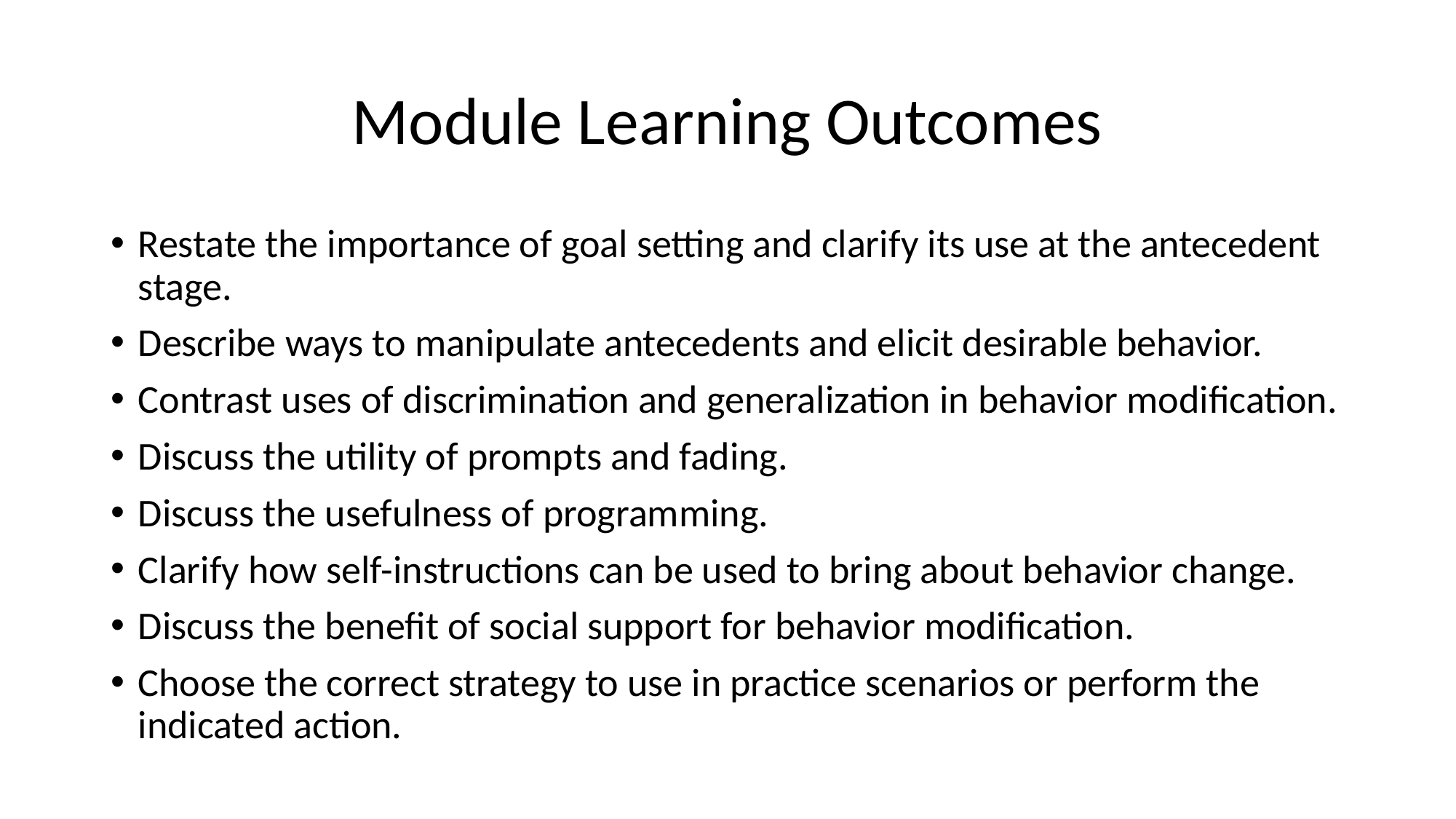

# Module Learning Outcomes
Restate the importance of goal setting and clarify its use at the antecedent stage.
Describe ways to manipulate antecedents and elicit desirable behavior.
Contrast uses of discrimination and generalization in behavior modification.
Discuss the utility of prompts and fading.
Discuss the usefulness of programming.
Clarify how self-instructions can be used to bring about behavior change.
Discuss the benefit of social support for behavior modification.
Choose the correct strategy to use in practice scenarios or perform the indicated action.